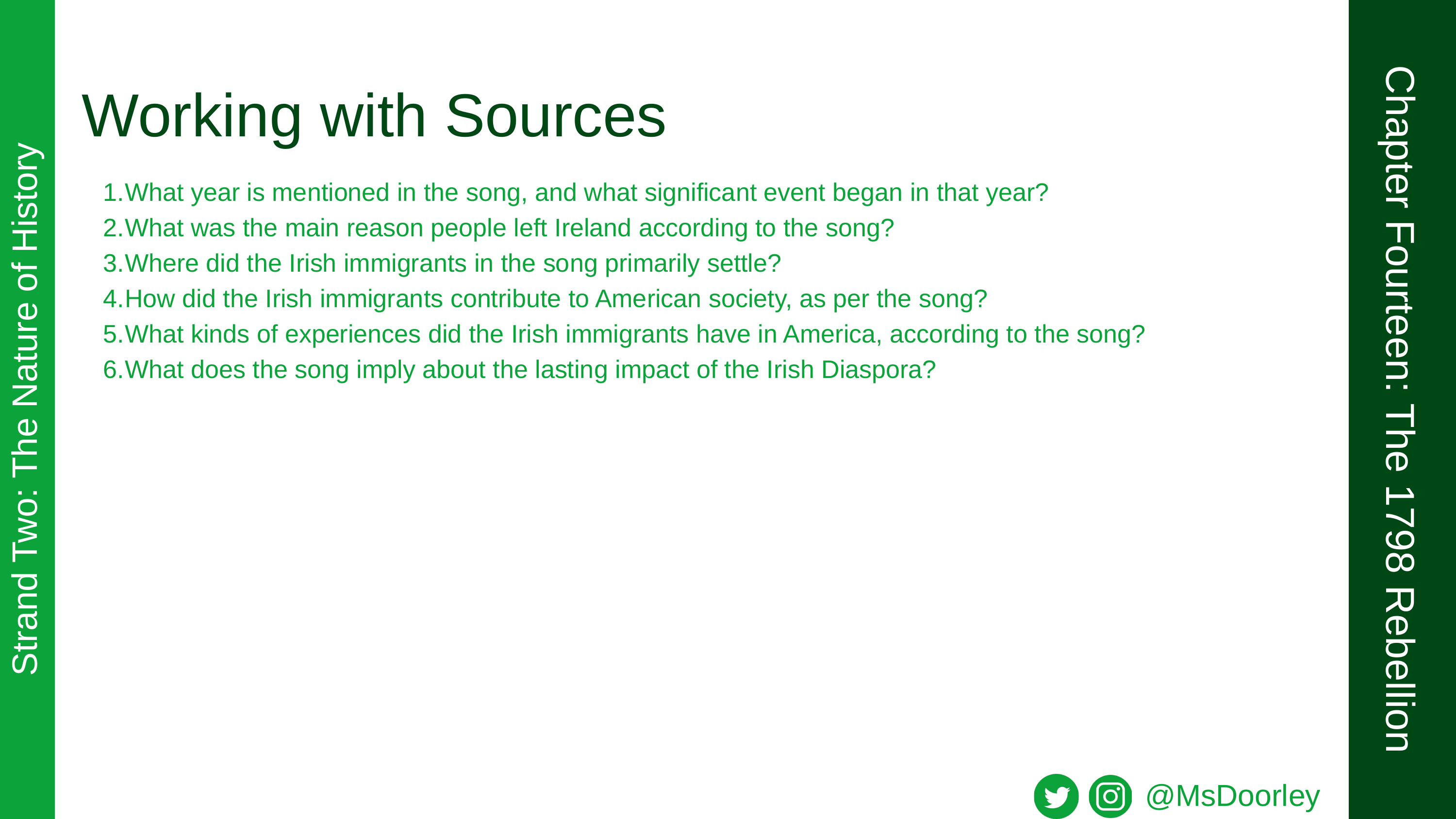

Working with Sources
What year is mentioned in the song, and what significant event began in that year?
What was the main reason people left Ireland according to the song?
Where did the Irish immigrants in the song primarily settle?
How did the Irish immigrants contribute to American society, as per the song?
What kinds of experiences did the Irish immigrants have in America, according to the song?
What does the song imply about the lasting impact of the Irish Diaspora?
Chapter Fourteen: The 1798 Rebellion
Strand Two: The Nature of History

@MsDoorley